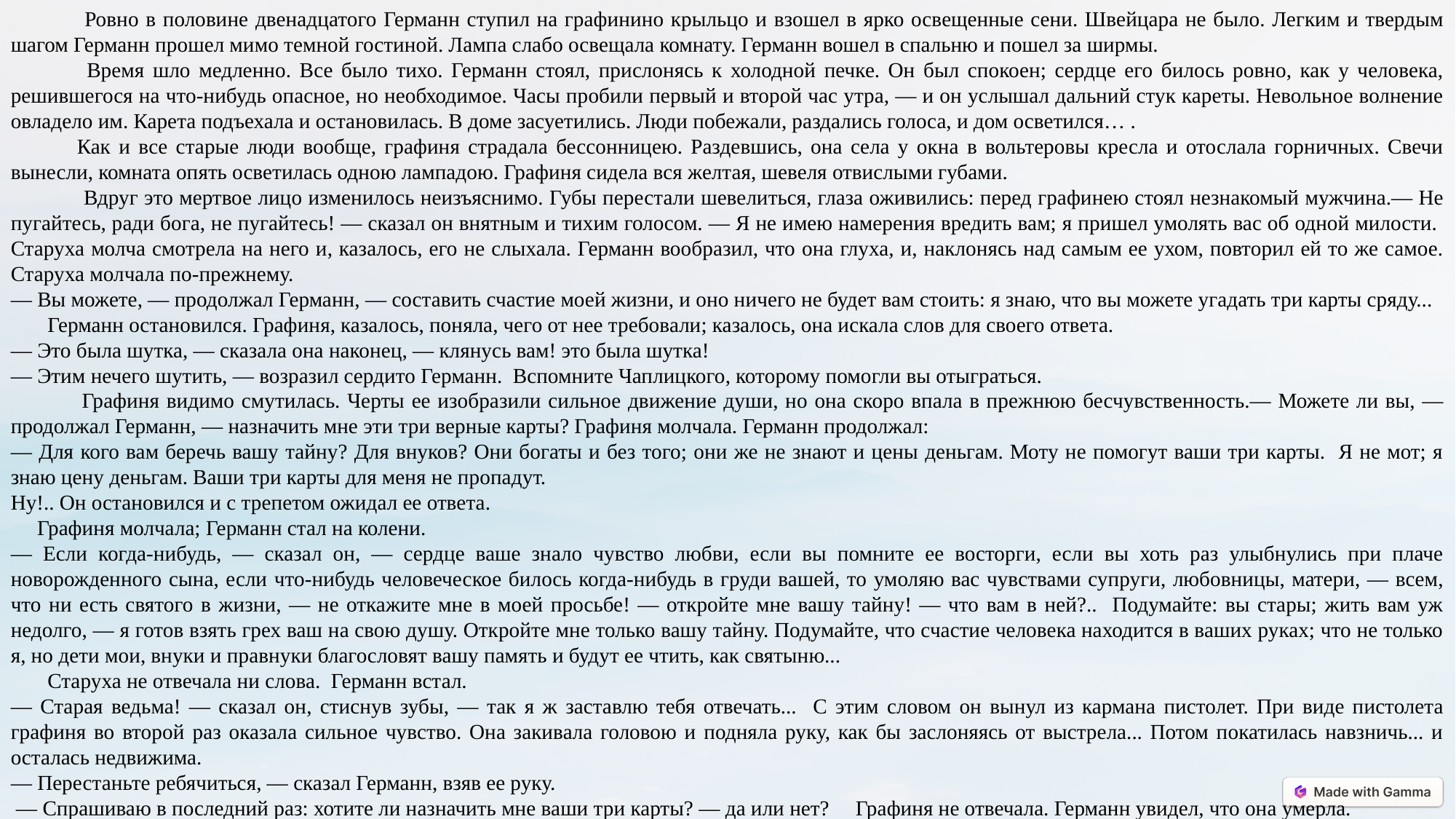

Ровно в половине двенадцатого Германн ступил на графинино крыльцо и взошел в ярко освещенные сени. Швейцара не было. Легким и твердым шагом Германн прошел мимо темной гостиной. Лампа слабо освещала комнату. Германн вошел в спальню и пошел за ширмы.
         Время шло медленно. Все было тихо. Германн стоял, прислонясь к холодной печке. Он был спокоен; сердце его билось ровно, как у человека, решившегося на что-нибудь опасное, но необходимое. Часы пробили первый и второй час утра, — и он услышал дальний стук кареты. Невольное волнение овладело им. Карета подъехала и остановилась. В доме засуетились. Люди побежали, раздались голоса, и дом осветился… .
        Как и все старые люди вообще, графиня страдала бессонницею. Раздевшись, она села у окна в вольтеровы кресла и отослала горничных. Свечи вынесли, комната опять осветилась одною лампадою. Графиня сидела вся желтая, шевеля отвислыми губами.
            Вдруг это мертвое лицо изменилось неизъяснимо. Губы перестали шевелиться, глаза оживились: перед графинею стоял незнакомый мужчина.— Не пугайтесь, ради бога, не пугайтесь! — сказал он внятным и тихим голосом. — Я не имею намерения вредить вам; я пришел умолять вас об одной милости.  Старуха молча смотрела на него и, казалось, его не слыхала. Германн вообразил, что она глуха, и, наклонясь над самым ее ухом, повторил ей то же самое. Старуха молчала по-прежнему.
— Вы можете, — продолжал Германн, — составить счастие моей жизни, и оно ничего не будет вам стоить: я знаю, что вы можете угадать три карты сряду...
       Германн остановился. Графиня, казалось, поняла, чего от нее требовали; казалось, она искала слов для своего ответа.
— Это была шутка, — сказала она наконец, — клянусь вам! это была шутка!
— Этим нечего шутить, — возразил сердито Германн.  Вспомните Чаплицкого, которому помогли вы отыграться.
          Графиня видимо смутилась. Черты ее изобразили сильное движение души, но она скоро впала в прежнюю бесчувственность.— Можете ли вы, — продолжал Германн, — назначить мне эти три верные карты? Графиня молчала. Германн продолжал:
— Для кого вам беречь вашу тайну? Для внуков? Они богаты и без того; они же не знают и цены деньгам. Моту не помогут ваши три карты.  Я не мот; я знаю цену деньгам. Ваши три карты для меня не пропадут.
Ну!.. Он остановился и с трепетом ожидал ее ответа.
     Графиня молчала; Германн стал на колени.
— Если когда-нибудь, — сказал он, — сердце ваше знало чувство любви, если вы помните ее восторги, если вы хоть раз улыбнулись при плаче новорожденного сына, если что-нибудь человеческое билось когда-нибудь в груди вашей, то умоляю вас чувствами супруги, любовницы, матери, — всем, что ни есть святого в жизни, — не откажите мне в моей просьбе! — откройте мне вашу тайну! — что вам в ней?..  Подумайте: вы стары; жить вам уж недолго, — я готов взять грех ваш на свою душу. Откройте мне только вашу тайну. Подумайте, что счастие человека находится в ваших руках; что не только я, но дети мои, внуки и правнуки благословят вашу память и будут ее чтить, как святыню...
       Старуха не отвечала ни слова.  Германн встал.
— Старая ведьма! — сказал он, стиснув зубы, — так я ж заставлю тебя отвечать...  С этим словом он вынул из кармана пистолет. При виде пистолета графиня во второй раз оказала сильное чувство. Она закивала головою и подняла руку, как бы заслоняясь от выстрела... Потом покатилась навзничь... и осталась недвижима.
— Перестаньте ребячиться, — сказал Германн, взяв ее руку.
 — Спрашиваю в последний раз: хотите ли назначить мне ваши три карты? — да или нет?     Графиня не отвечала. Германн увидел, что она умерла.